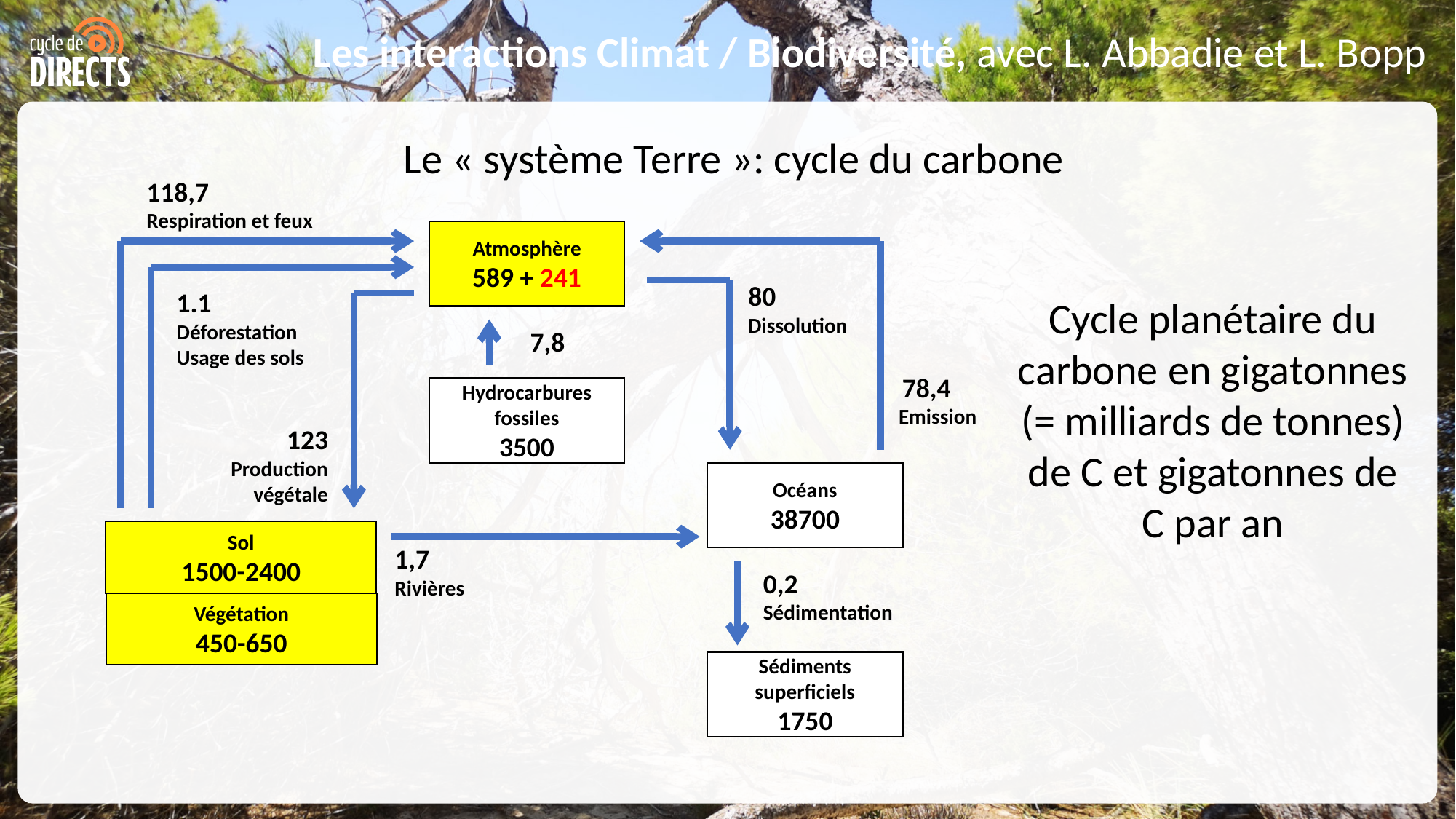

Le « système Terre »: cycle du carbone
118,7
Respiration et feux
Atmosphère
589 + 241
80
1.1
Dissolution
Déforestation
Usage des sols
7,8
78,4
Hydrocarbures fossiles
3500
Emission
123
Production végétale
Océans
38700
1,7
0,2
Rivières
Sédimentation
Sédiments superficiels
1750
Cycle planétaire du carbone en gigatonnes (= milliards de tonnes) de C et gigatonnes de C par an
Sol
1500-2400
Végétation
450-650